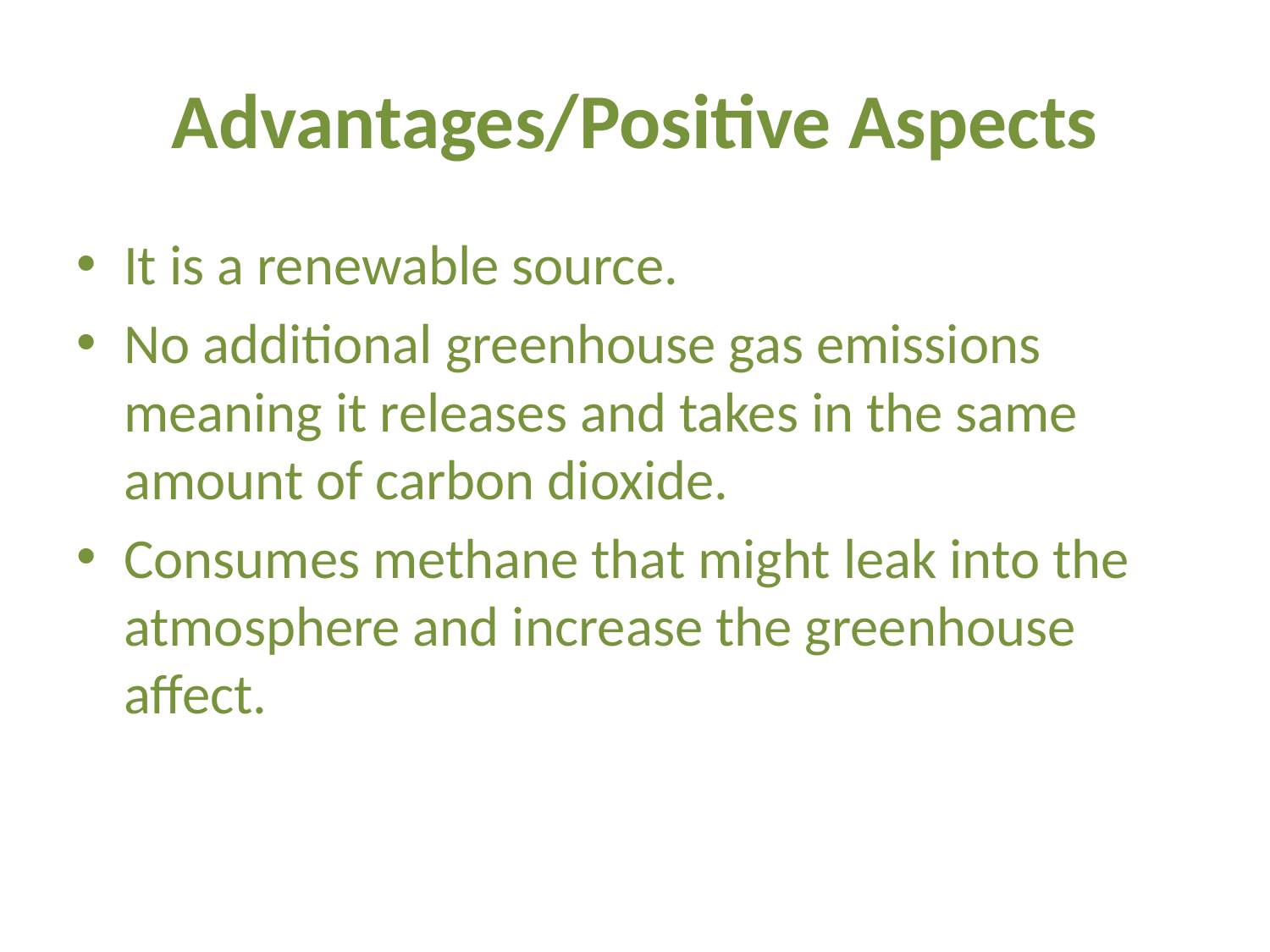

# Advantages/Positive Aspects
It is a renewable source.
No additional greenhouse gas emissions meaning it releases and takes in the same amount of carbon dioxide.
Consumes methane that might leak into the atmosphere and increase the greenhouse affect.